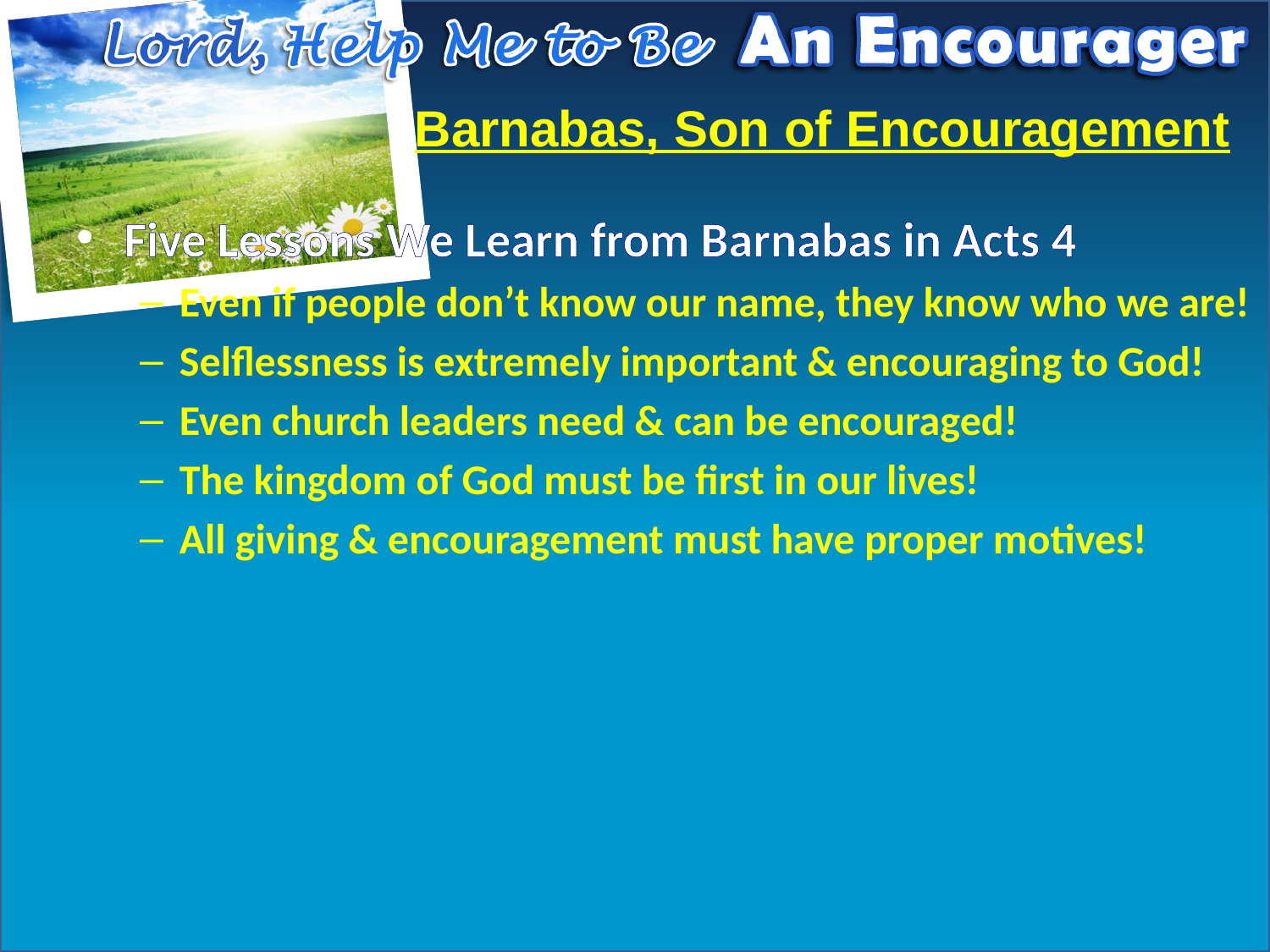

# Barnabas, Son of Encouragement
Five Lessons We Learn from Barnabas in Acts 4
Even if people don’t know our name, they know who we are!
Selflessness is extremely important & encouraging to God!
Even church leaders need & can be encouraged!
The kingdom of God must be first in our lives!
All giving & encouragement must have proper motives!